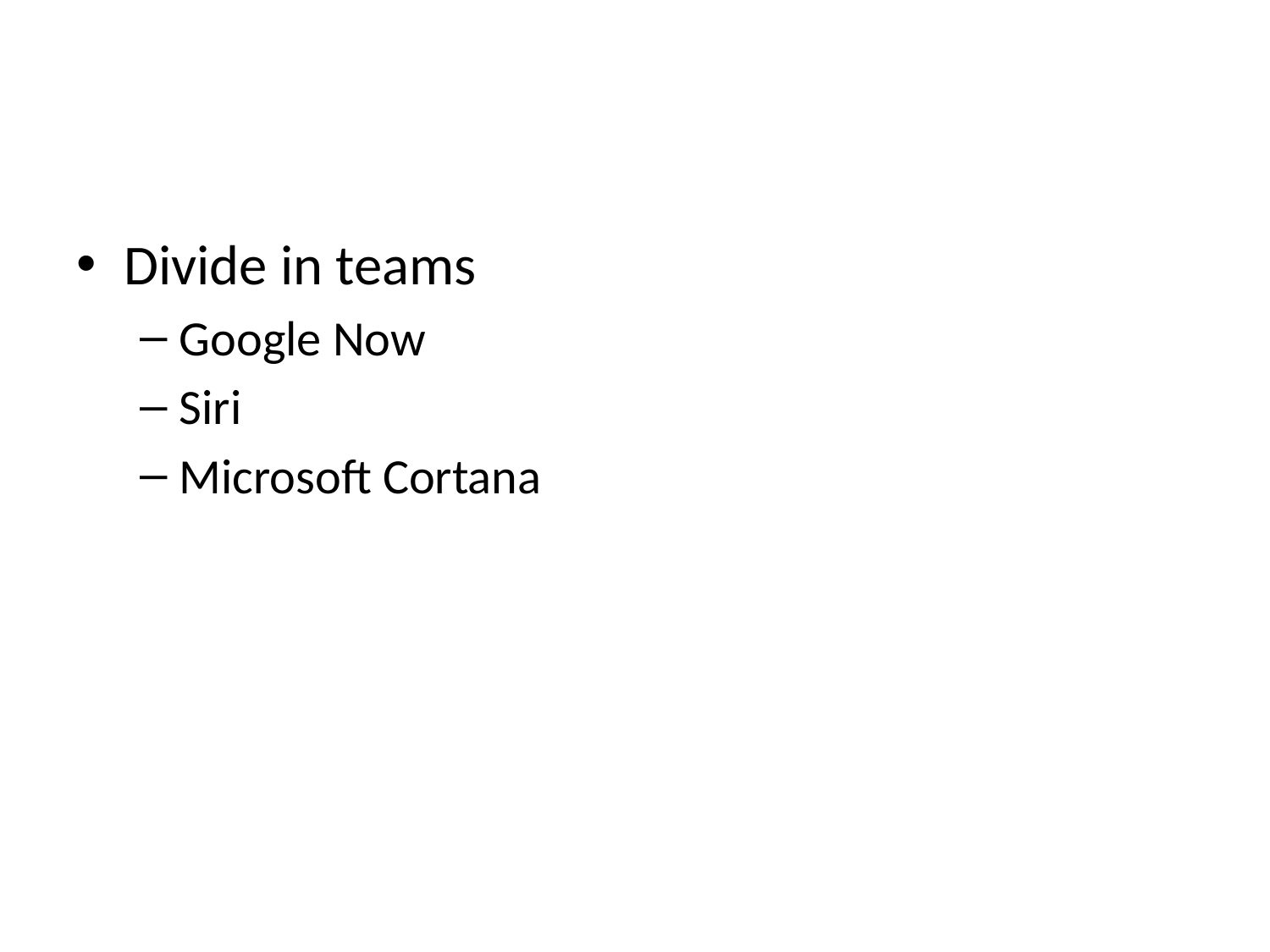

#
Divide in teams
Google Now
Siri
Microsoft Cortana